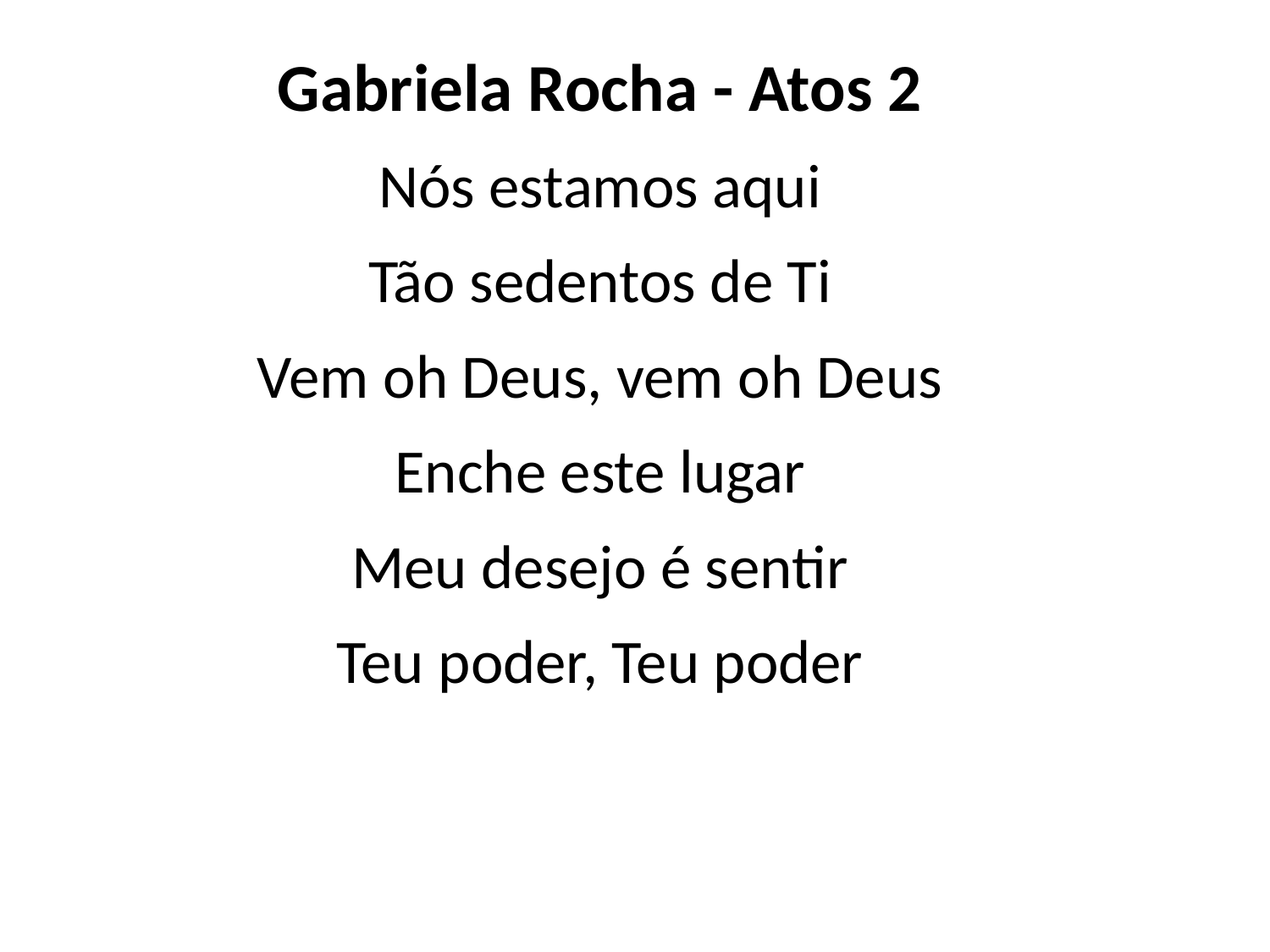

Gabriela Rocha - Atos 2

Nós estamos aqui

Tão sedentos de Ti

Vem oh Deus, vem oh Deus

Enche este lugar

Meu desejo é sentir

Teu poder, Teu poder

#